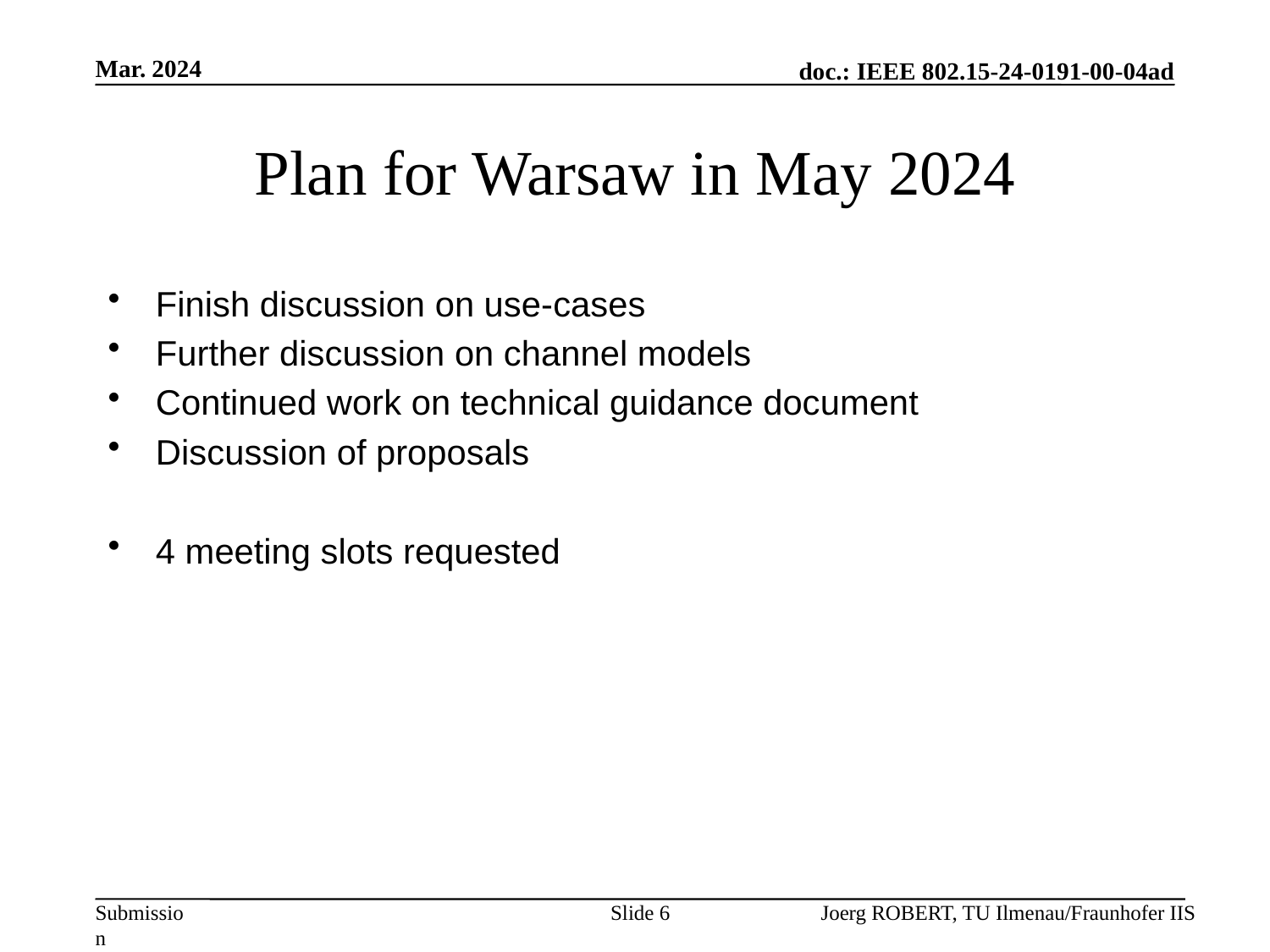

Mar. 2024
# Plan for Warsaw in May 2024
Finish discussion on use-cases
Further discussion on channel models
Continued work on technical guidance document
Discussion of proposals

4 meeting slots requested
Slide 6
Joerg ROBERT, TU Ilmenau/Fraunhofer IIS